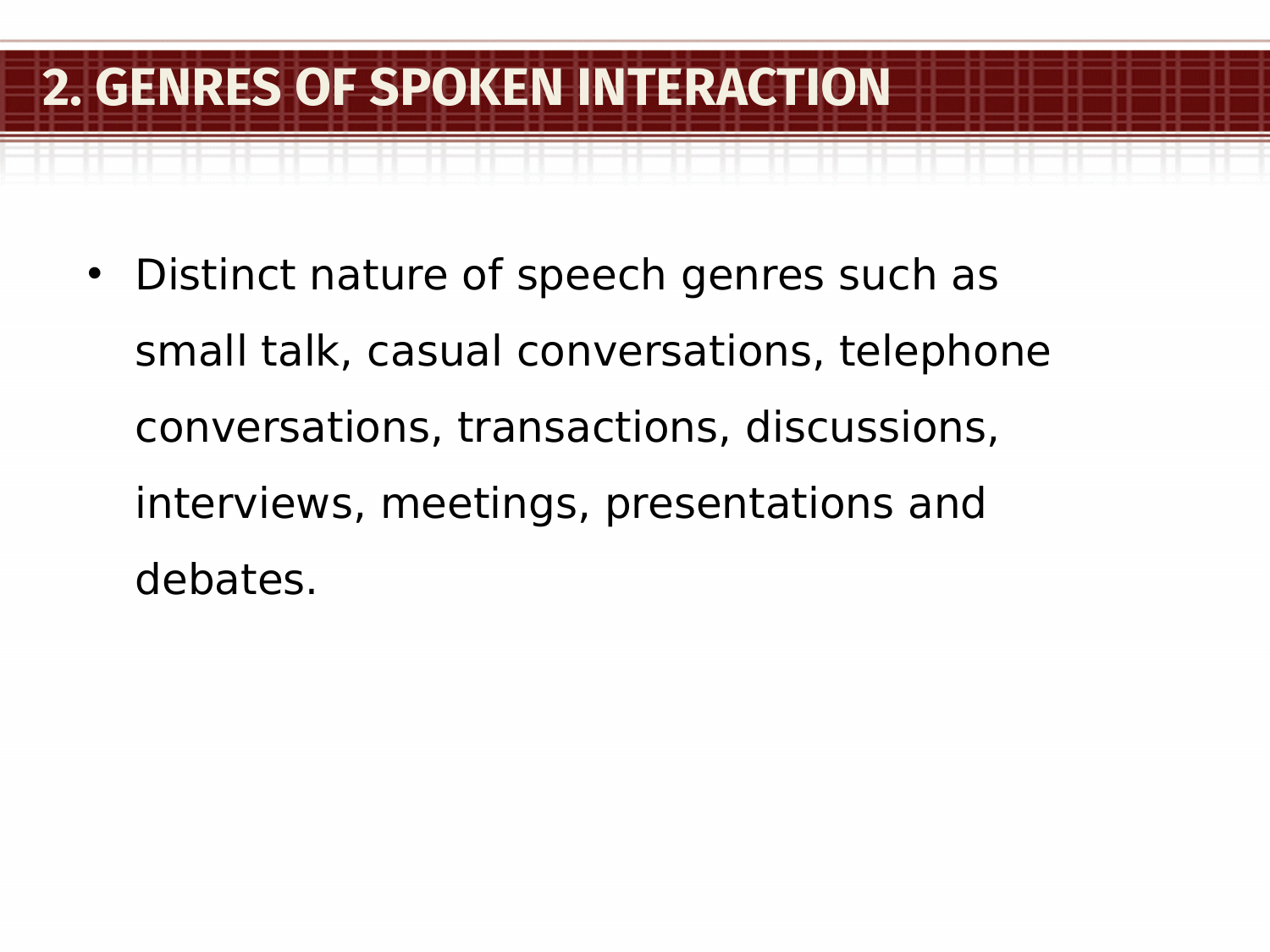

# 2. Genres of spoken interaction
Distinct nature of speech genres such as small talk, casual conversations, telephone conversations, transactions, discussions, interviews, meetings, presentations and debates.